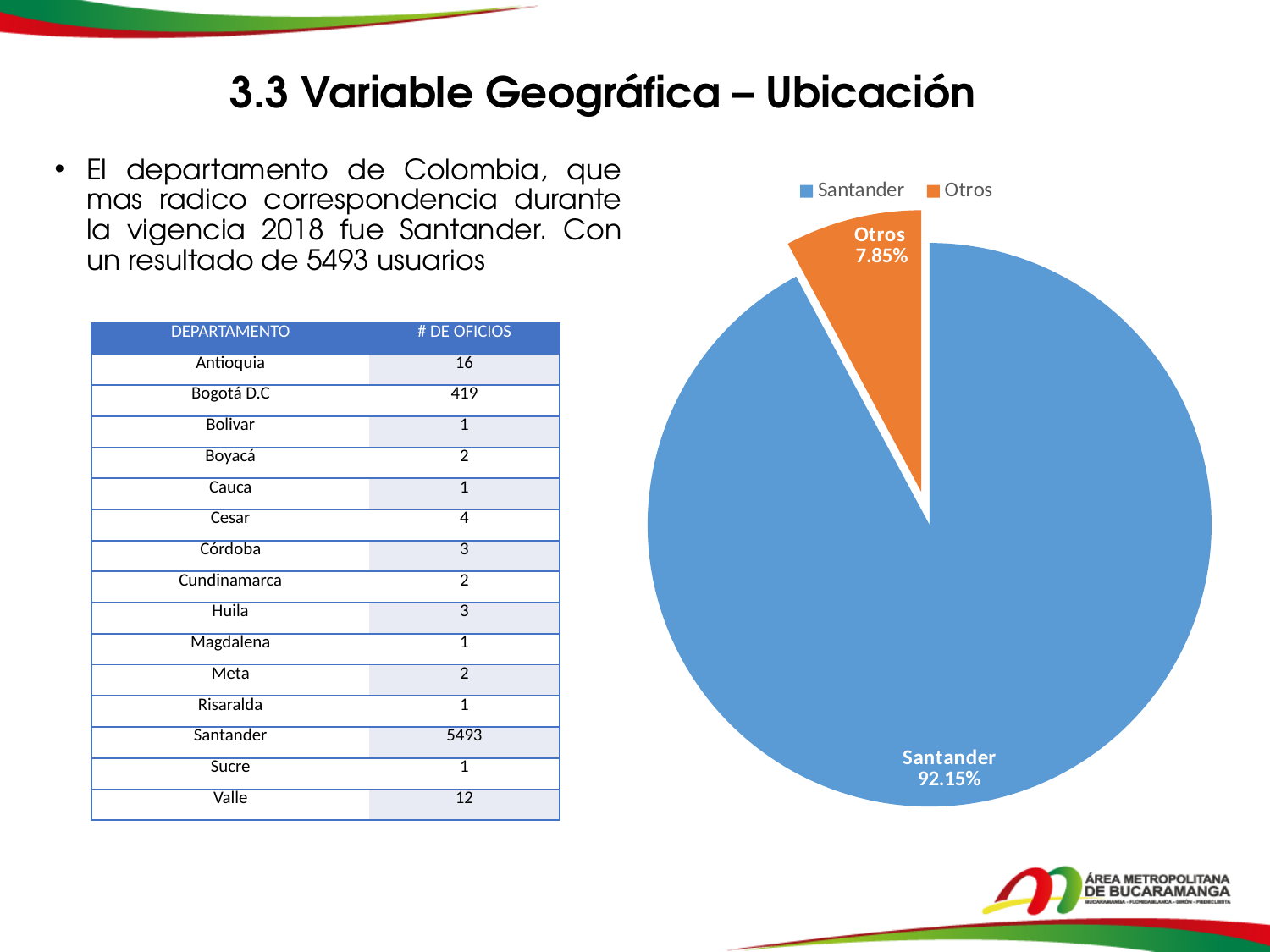

3.3 Variable Geográfica – Ubicación
El departamento de Colombia, que mas radico correspondencia durante la vigencia 2018 fue Santander. Con un resultado de 5493 usuarios

### Chart

| Category | Ventas |
|---|---|
| Santander | 5493.0 |
| Otros  | 468.0 |
| DEPARTAMENTO | # DE OFICIOS |
| --- | --- |
| Antioquia | 16 |
| Bogotá D.C | 419 |
| Bolivar | 1 |
| Boyacá | 2 |
| Cauca | 1 |
| Cesar | 4 |
| Córdoba | 3 |
| Cundinamarca | 2 |
| Huila | 3 |
| Magdalena | 1 |
| Meta | 2 |
| Risaralda | 1 |
| Santander | 5493 |
| Sucre | 1 |
| Valle | 12 |